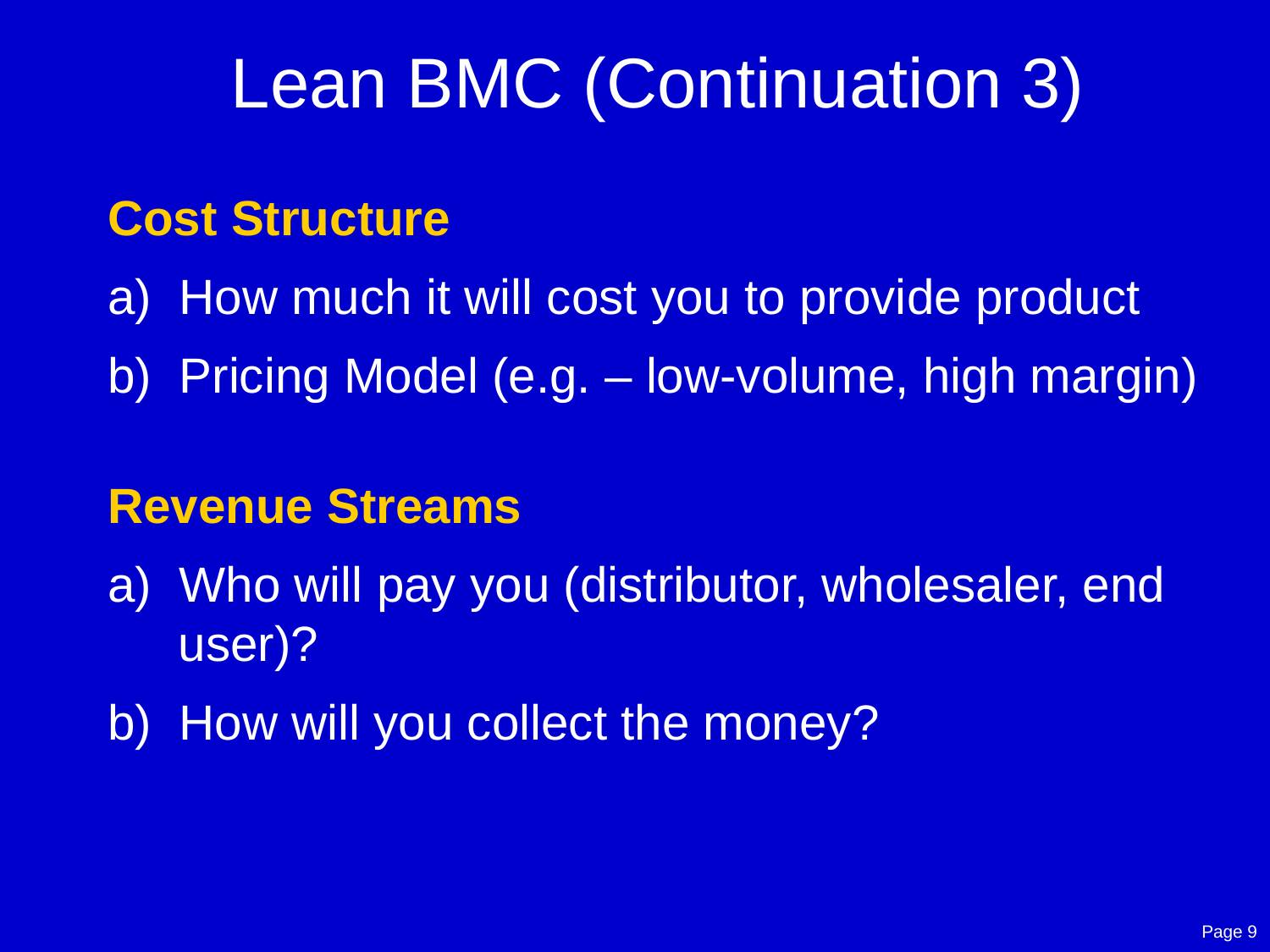

# Lean BMC (Continuation 3)
Cost Structure
a)  How much it will cost you to provide product
b)  Pricing Model (e.g. – low-volume, high margin)

Revenue Streams
a)  Who will pay you (distributor, wholesaler, end user)?
b)  How will you collect the money?

Page 9